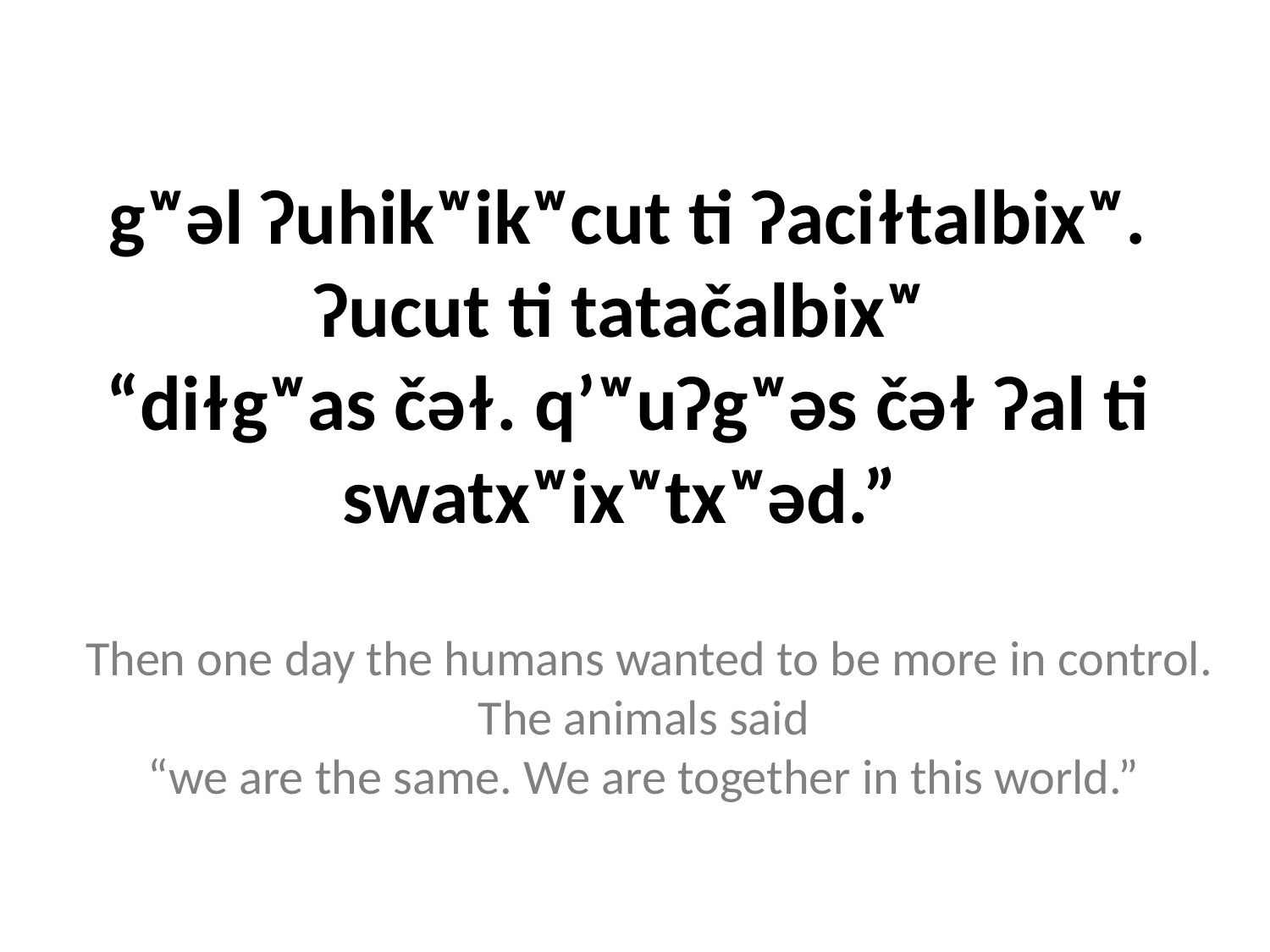

gʷəl ʔuhikʷikʷcut ti ʔaciɫtalbixʷ. ʔucut ti tatačalbixʷ
“diɫgʷas čəɫ. q’ʷuʔgʷəs čəɫ ʔal ti swatxʷixʷtxʷəd.”
Then one day the humans wanted to be more in control. The animals said
“we are the same. We are together in this world.”